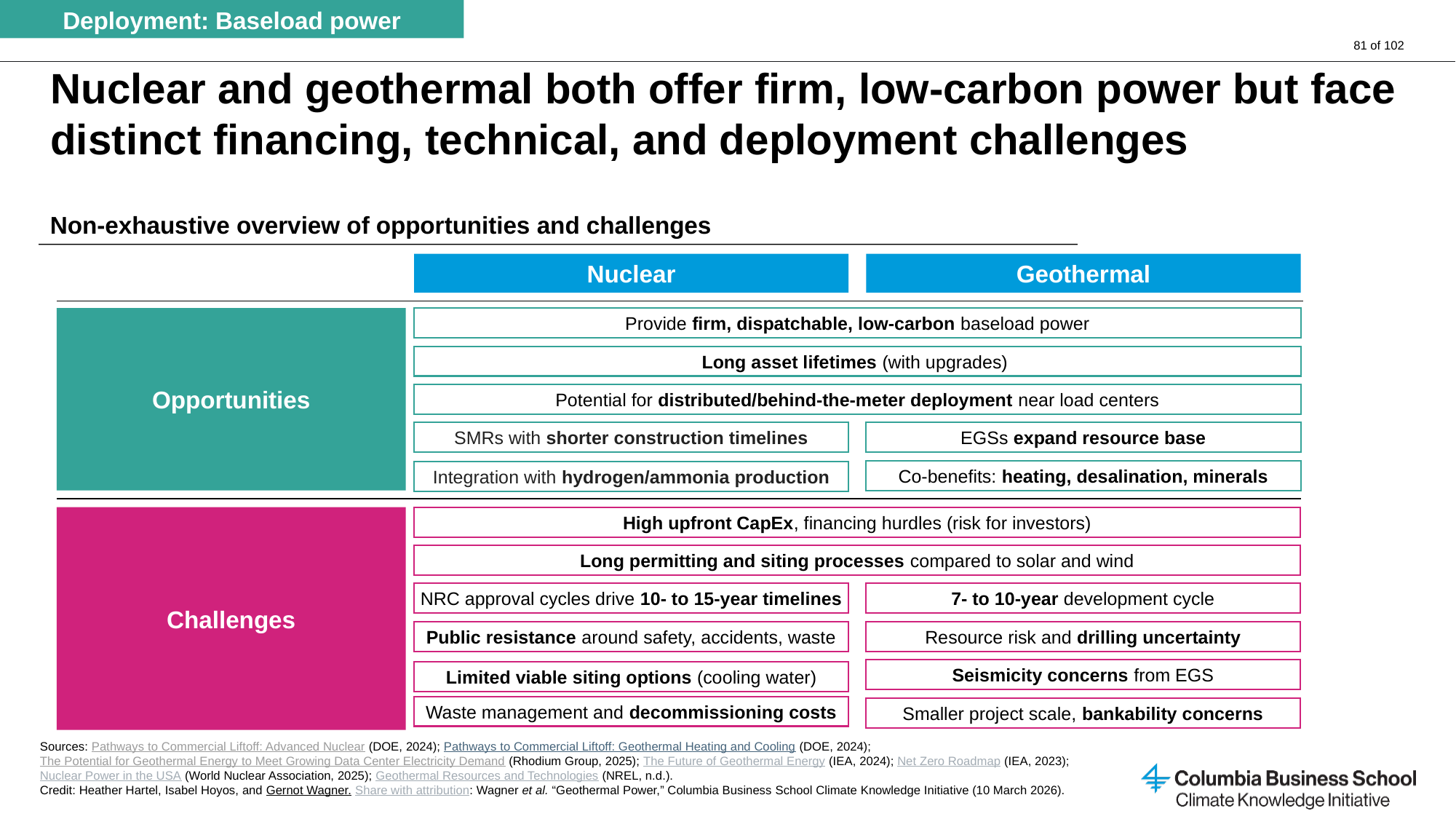

Deployment: Baseload power
# Nuclear and geothermal both offer firm, low-carbon power but face distinct financing, technical, and deployment challenges
Non-exhaustive overview of opportunities and challenges
Nuclear
Geothermal
Opportunities
Provide firm, dispatchable, low-carbon baseload power
Long asset lifetimes (with upgrades)
Potential for distributed/behind-the-meter deployment near load centers
SMRs with shorter construction timelines
EGSs expand resource base
Co-benefits: heating, desalination, minerals
Integration with hydrogen/ammonia production
Challenges
High upfront CapEx, financing hurdles (risk for investors)
Long permitting and siting processes compared to solar and wind
NRC approval cycles drive 10- to 15-year timelines
7- to 10-year development cycle
Public resistance around safety, accidents, waste
Resource risk and drilling uncertainty
Seismicity concerns from EGS
Limited viable siting options (cooling water)
Waste management and decommissioning costs
Smaller project scale, bankability concerns
Sources: Pathways to Commercial Liftoff: Advanced Nuclear (DOE, 2024); Pathways to Commercial Liftoff: Geothermal Heating and Cooling (DOE, 2024); The Potential for Geothermal Energy to Meet Growing Data Center Electricity Demand (Rhodium Group, 2025); The Future of Geothermal Energy (IEA, 2024); Net Zero Roadmap (IEA, 2023); Nuclear Power in the USA (World Nuclear Association, 2025); Geothermal Resources and Technologies (NREL, n.d.).
Credit: Heather Hartel, Isabel Hoyos, and Gernot Wagner. Share with attribution: Wagner et al. “Geothermal Power,” Columbia Business School Climate Knowledge Initiative (10 March 2026).